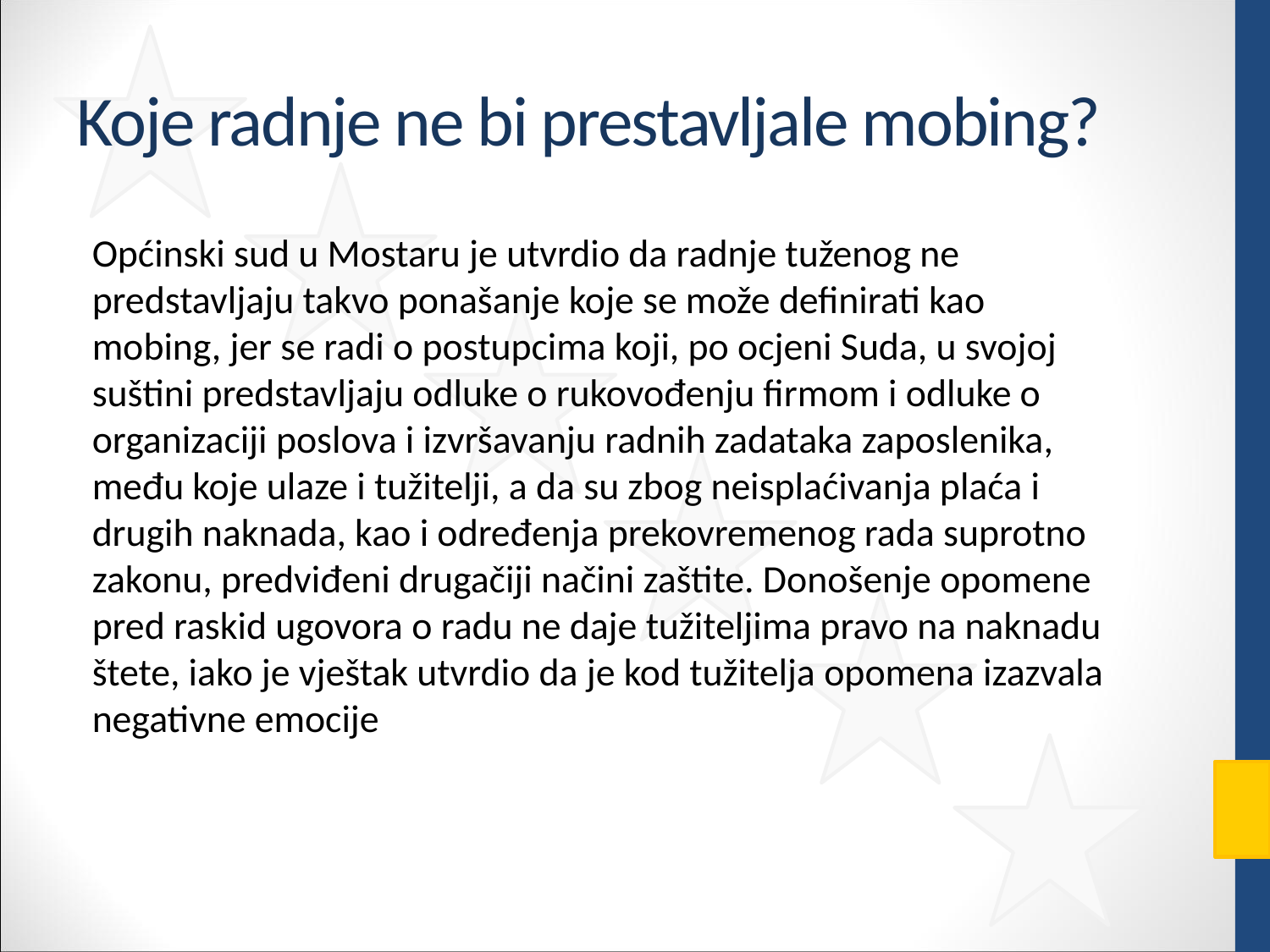

# Koje radnje ne bi prestavljale mobing?
Općinski sud u Mostaru je utvrdio da radnje tuženog ne predstavljaju takvo ponašanje koje se može definirati kao mobing, jer se radi o postupcima koji, po ocjeni Suda, u svojoj suštini predstavljaju odluke o rukovođenju firmom i odluke o organizaciji poslova i izvršavanju radnih zadataka zaposlenika, među koje ulaze i tužitelji, a da su zbog neisplaćivanja plaća i drugih naknada, kao i određenja prekovremenog rada suprotno zakonu, predviđeni drugačiji načini zaštite. Donošenje opomene pred raskid ugovora o radu ne daje tužiteljima pravo na naknadu štete, iako je vještak utvrdio da je kod tužitelja opomena izazvala negativne emocije